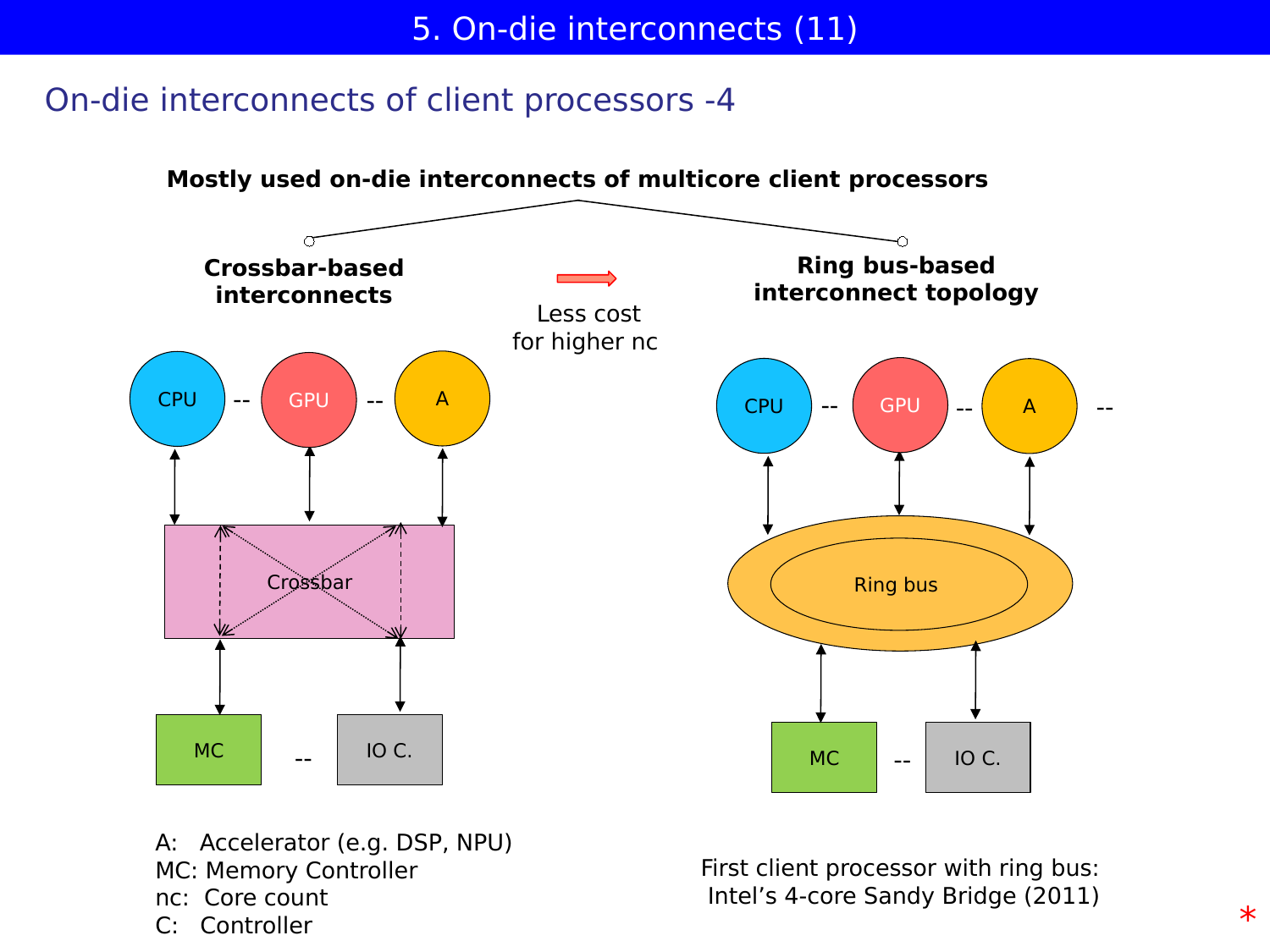

# 5. On-die interconnects (11)
On-die interconnects of client processors -4
Mostly used on-die interconnects of multicore client processors

Ring bus-based
interconnect topology
Crossbar-based
interconnects

Less cost
for higher nc
A
CPU
GPU
GPU
CPU
A
--
--
--
--
--

Crossbar
Ring bus
MC
IO C.
MC
IO C.
--
--
A:   Accelerator (e.g. DSP, NPU)
MC: Memory Controller
nc:  Core count
C:   Controller
First client processor with ring bus:
Intel’s 4-core Sandy Bridge (2011)

*